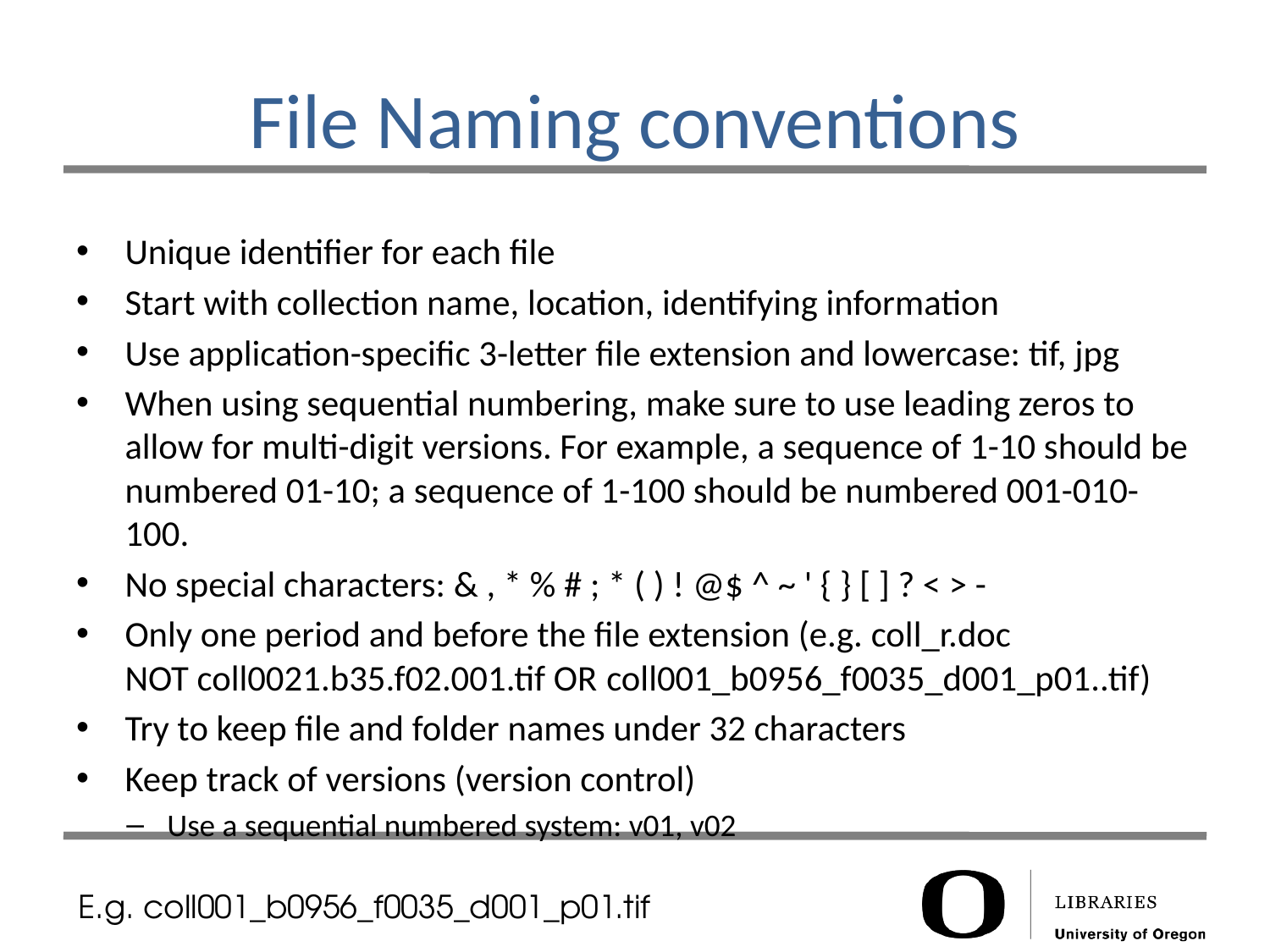

# File Naming conventions
Unique identifier for each file
Start with collection name, location, identifying information
Use application-specific 3-letter file extension and lowercase: tif, jpg
When using sequential numbering, make sure to use leading zeros to allow for multi-digit versions. For example, a sequence of 1-10 should be numbered 01-10; a sequence of 1-100 should be numbered 001-010-100.
No special characters: & , * % # ; * ( ) ! @$ ^ ~ ' { } [ ] ? < > -
Only one period and before the file extension (e.g. coll_r.doc
NOT coll0021.b35.f02.001.tif OR coll001_b0956_f0035_d001_p01..tif)
Try to keep file and folder names under 32 characters
Keep track of versions (version control)
Use a sequential numbered system: v01, v02

E.g. coll001_b0956_f0035_d001_p01.tif